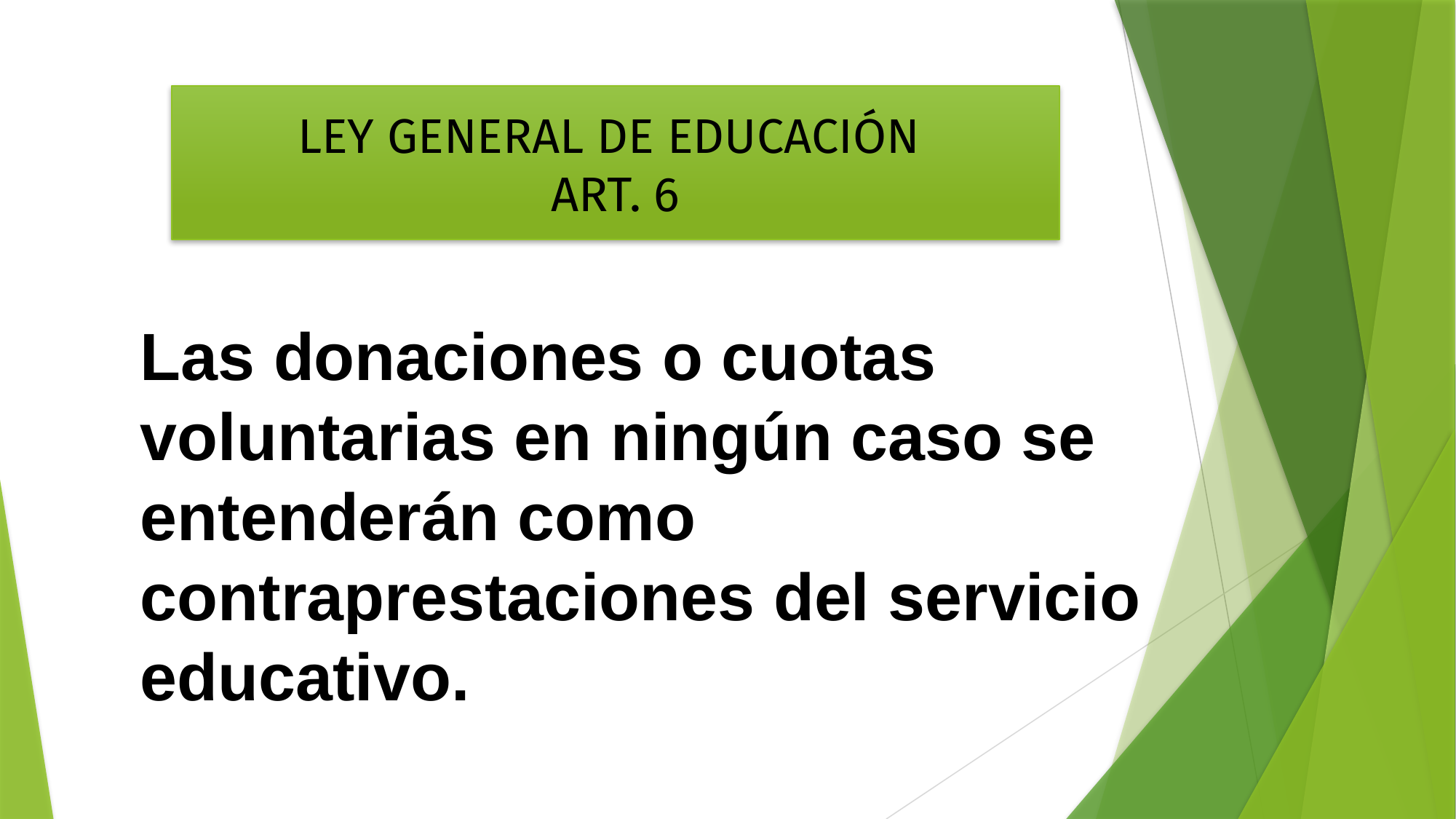

LEY GENERAL DE EDUCACIÓN
ART. 6
Las donaciones o cuotas voluntarias en ningún caso se entenderán como contraprestaciones del servicio educativo.